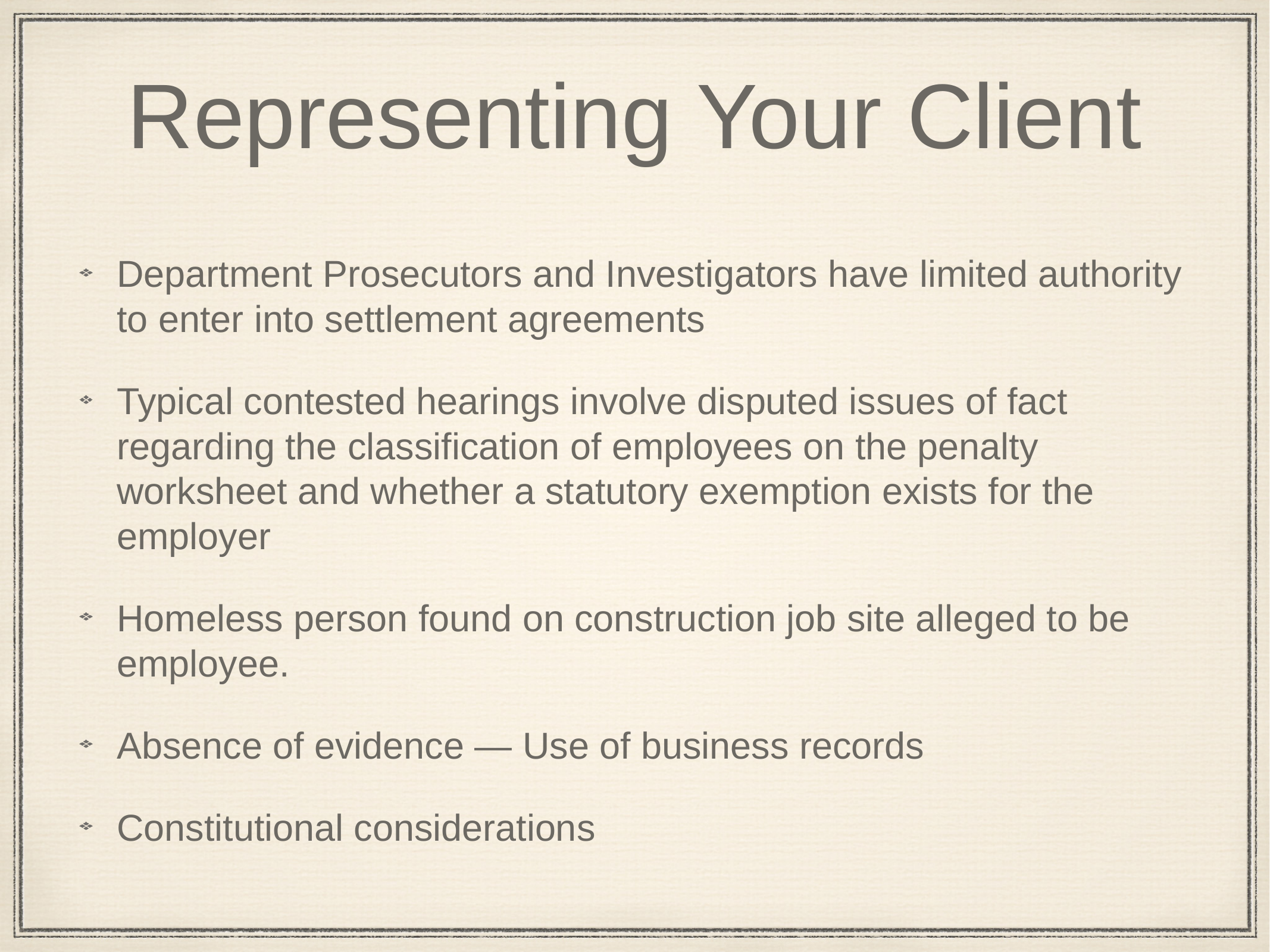

# Representing Your Client
Department Prosecutors and Investigators have limited authority to enter into settlement agreements
Typical contested hearings involve disputed issues of fact regarding the classification of employees on the penalty worksheet and whether a statutory exemption exists for the employer
Homeless person found on construction job site alleged to be employee.
Absence of evidence — Use of business records
Constitutional considerations